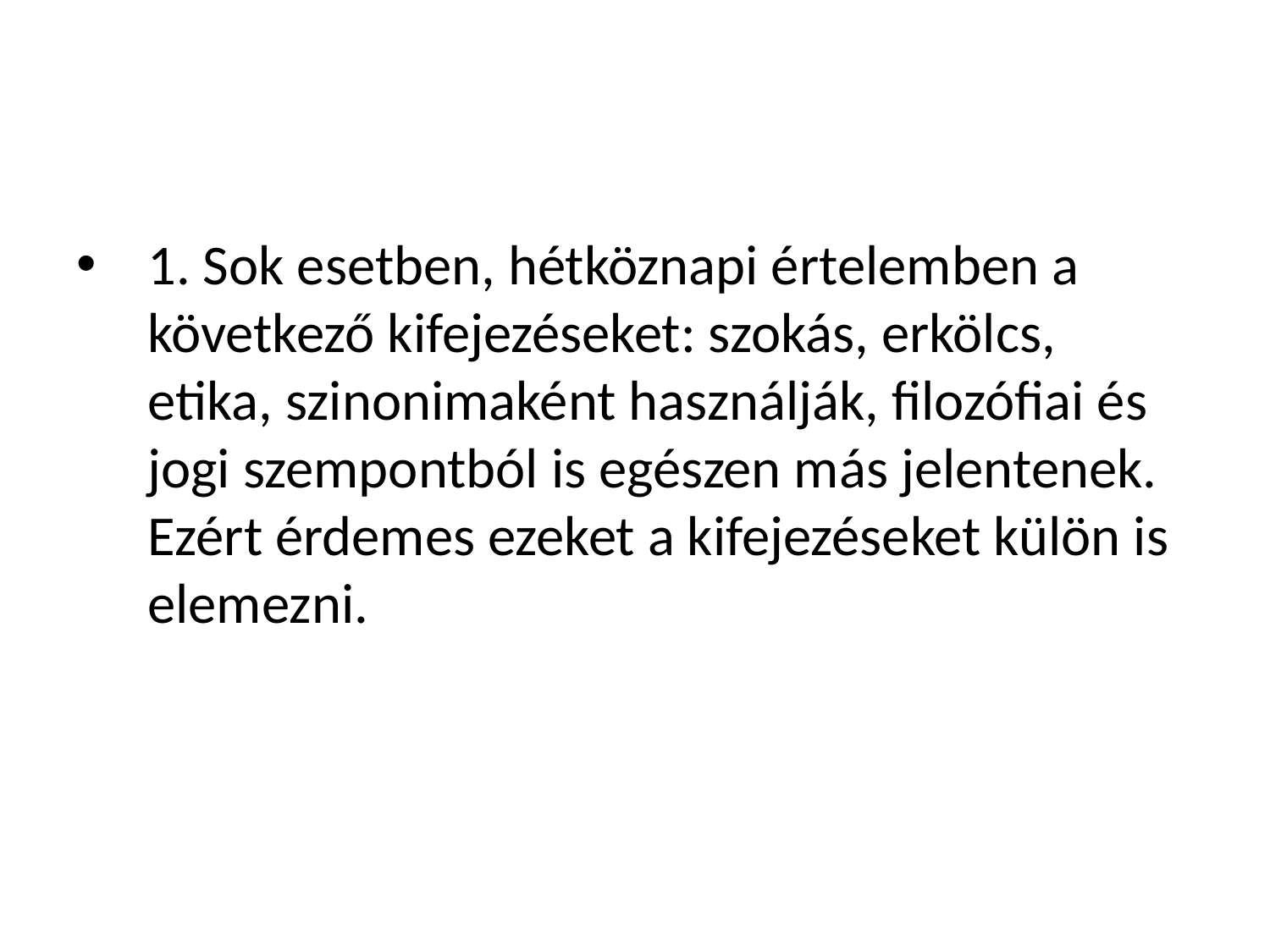

#
1. Sok esetben, hétköznapi értelemben a következő kifejezéseket: szokás, erkölcs, etika, szinonimaként használják, filozófiai és jogi szempontból is egészen más jelentenek. Ezért érdemes ezeket a kifejezéseket külön is elemezni.